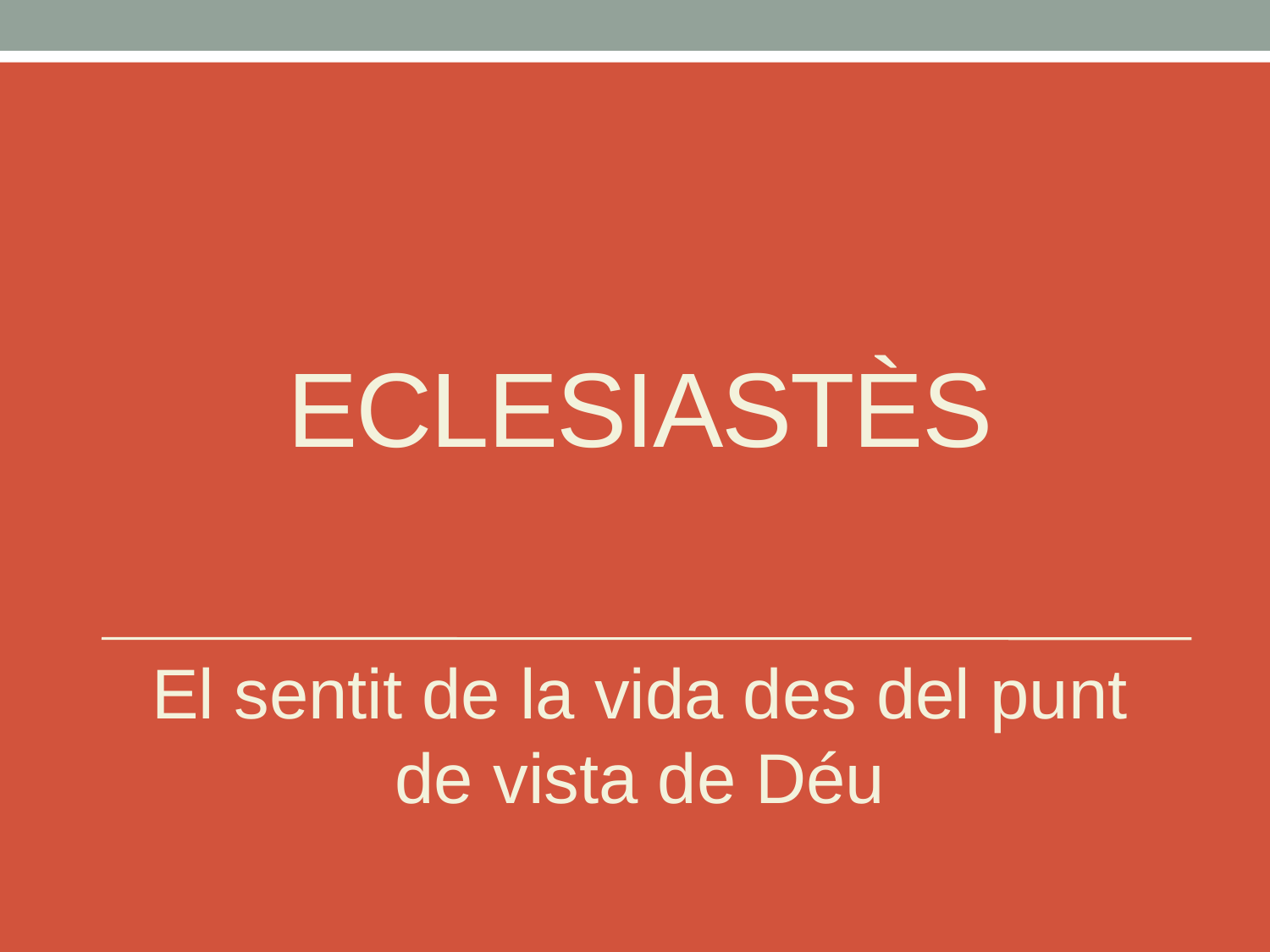

# ECLESIASTÈS
El sentit de la vida des del punt de vista de Déu